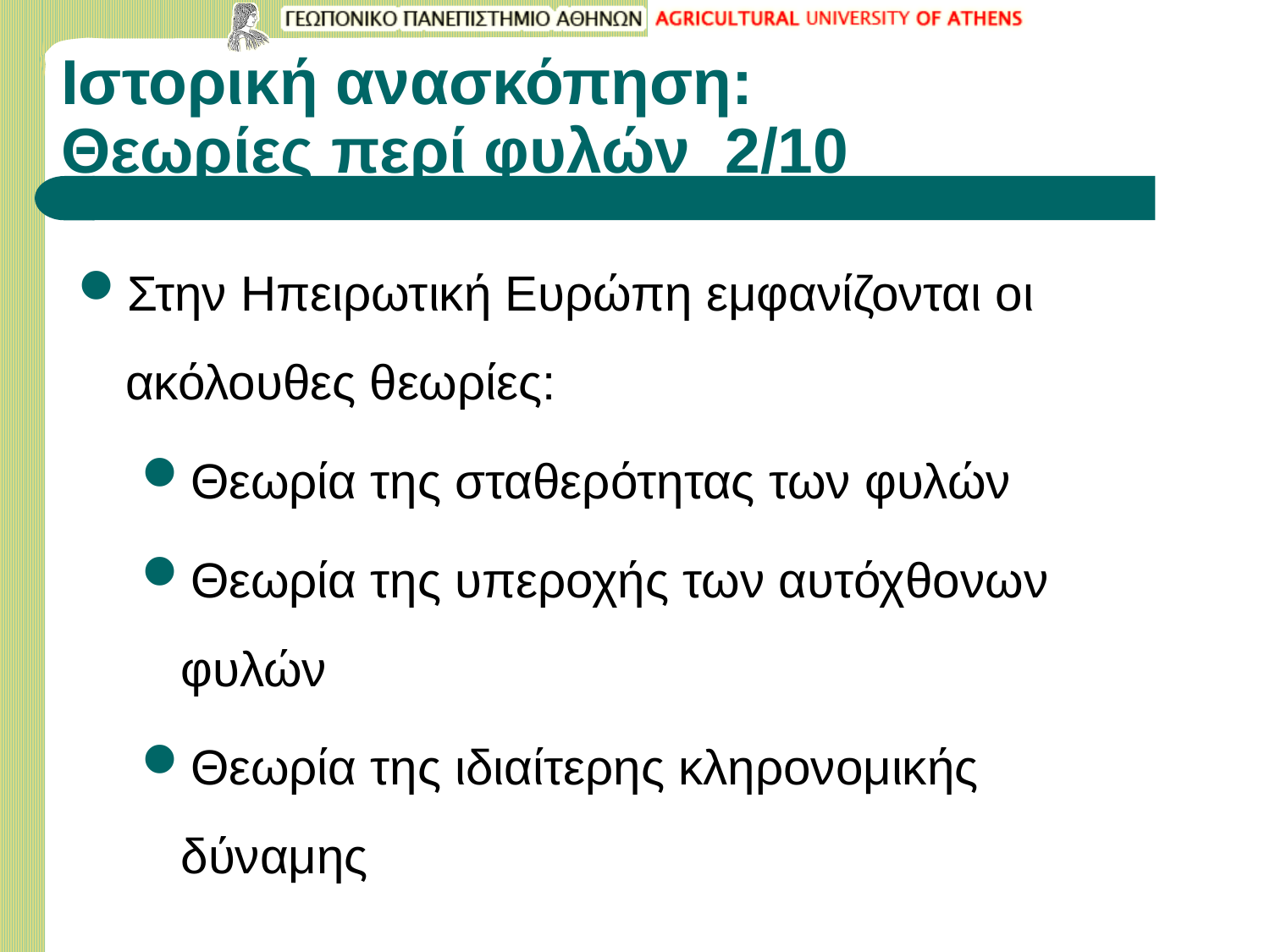

# Iστορική ανασκόπηση: Θεωρίες περί φυλών  2/10
Στην Ηπειρωτική Ευρώπη εμφανίζονται οι ακόλουθες θεωρίες:
Θεωρία της σταθερότητας των φυλών
Θεωρία της υπεροχής των αυτόχθονων φυλών
Θεωρία της ιδιαίτερης κληρονομικής δύναμης